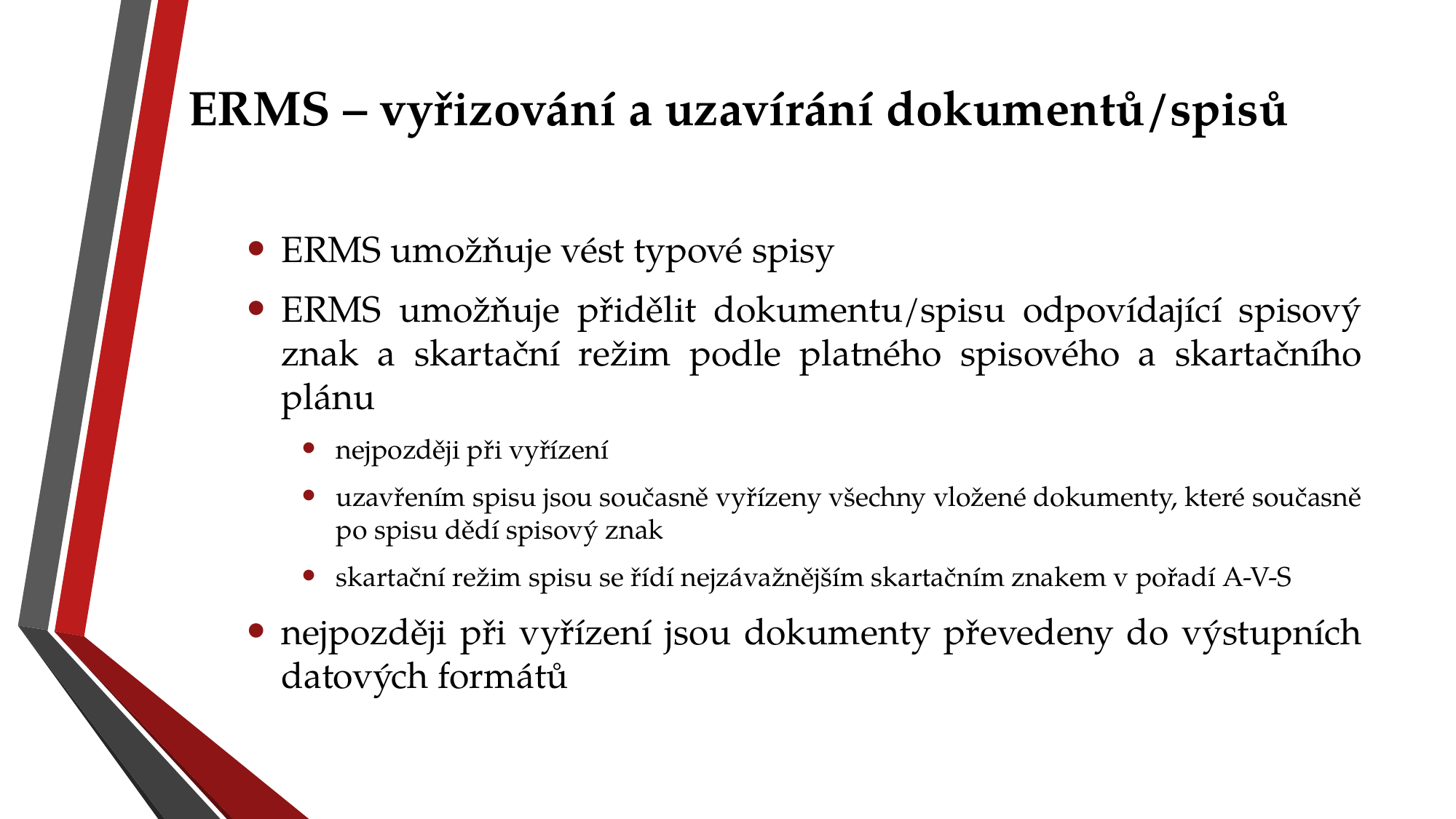

# ERMS – vyřizování a uzavírání dokumentů/spisů
ERMS umožňuje vést typové spisy
ERMS umožňuje přidělit dokumentu/spisu odpovídající spisový znak a skartační režim podle platného spisového a skartačního plánu
nejpozději při vyřízení
uzavřením spisu jsou současně vyřízeny všechny vložené dokumenty, které současně po spisu dědí spisový znak
skartační režim spisu se řídí nejzávažnějším skartačním znakem v pořadí A-V-S
nejpozději při vyřízení jsou dokumenty převedeny do výstupních datových formátů